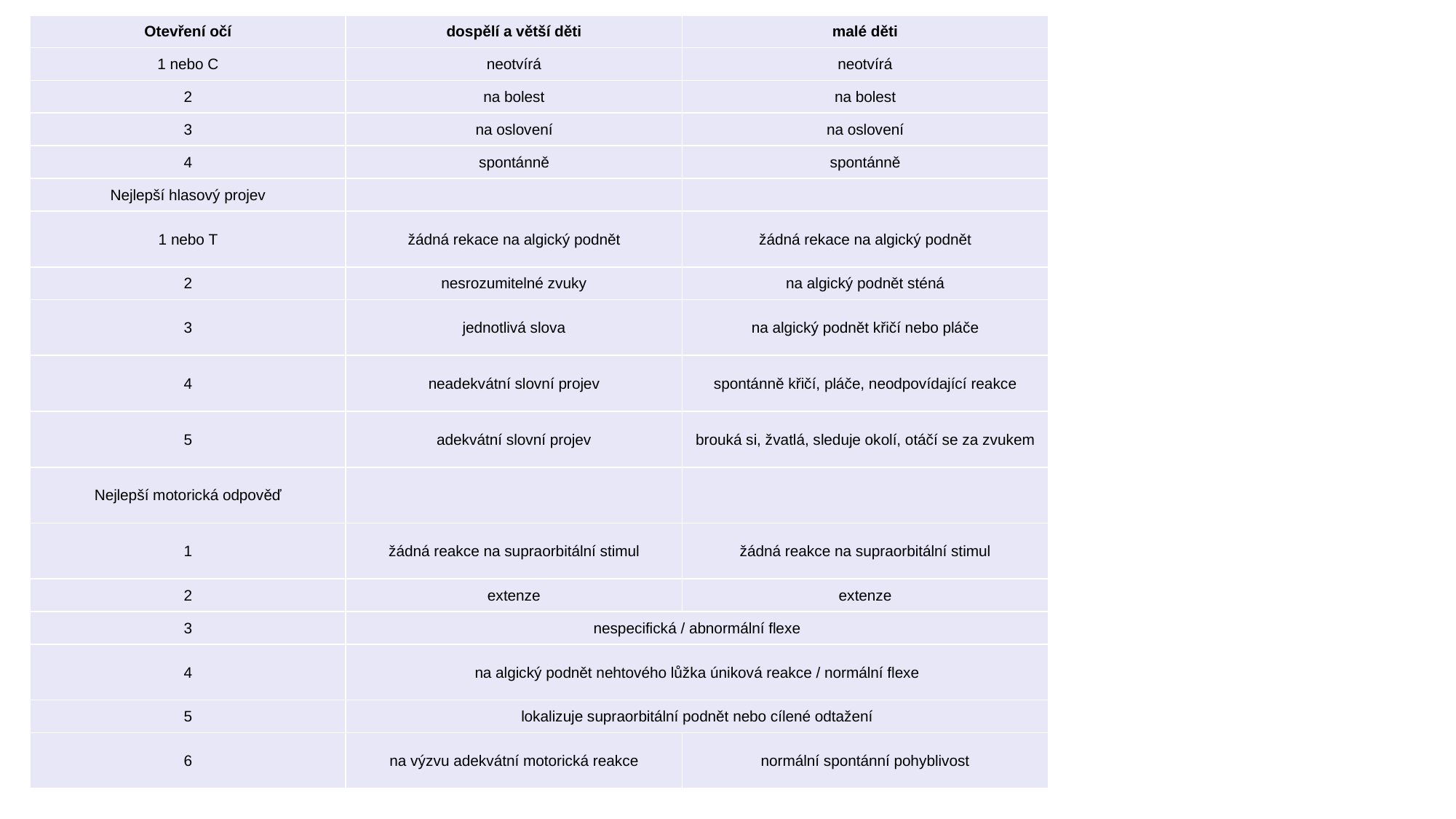

| Otevření očí | dospělí a větší děti | malé děti |
| --- | --- | --- |
| 1 nebo C | neotvírá | neotvírá |
| 2 | na bolest | na bolest |
| 3 | na oslovení | na oslovení |
| 4 | spontánně | spontánně |
| Nejlepší hlasový projev |  |  |
| 1 nebo T | žádná rekace na algický podnět | žádná rekace na algický podnět |
| 2 | nesrozumitelné zvuky | na algický podnět sténá |
| 3 | jednotlivá slova | na algický podnět křičí nebo pláče |
| 4 | neadekvátní slovní projev | spontánně křičí, pláče, neodpovídající reakce |
| 5 | adekvátní slovní projev | brouká si, žvatlá, sleduje okolí, otáčí se za zvukem |
| Nejlepší motorická odpověď |  |  |
| 1 | žádná reakce na supraorbitální stimul | žádná reakce na supraorbitální stimul |
| 2 | extenze | extenze |
| 3 | nespecifická / abnormální flexe |  |
| 4 | na algický podnět nehtového lůžka úniková reakce / normální flexe |  |
| 5 | lokalizuje supraorbitální podnět nebo cílené odtažení |  |
| 6 | na výzvu adekvátní motorická reakce | normální spontánní pohyblivost |
#